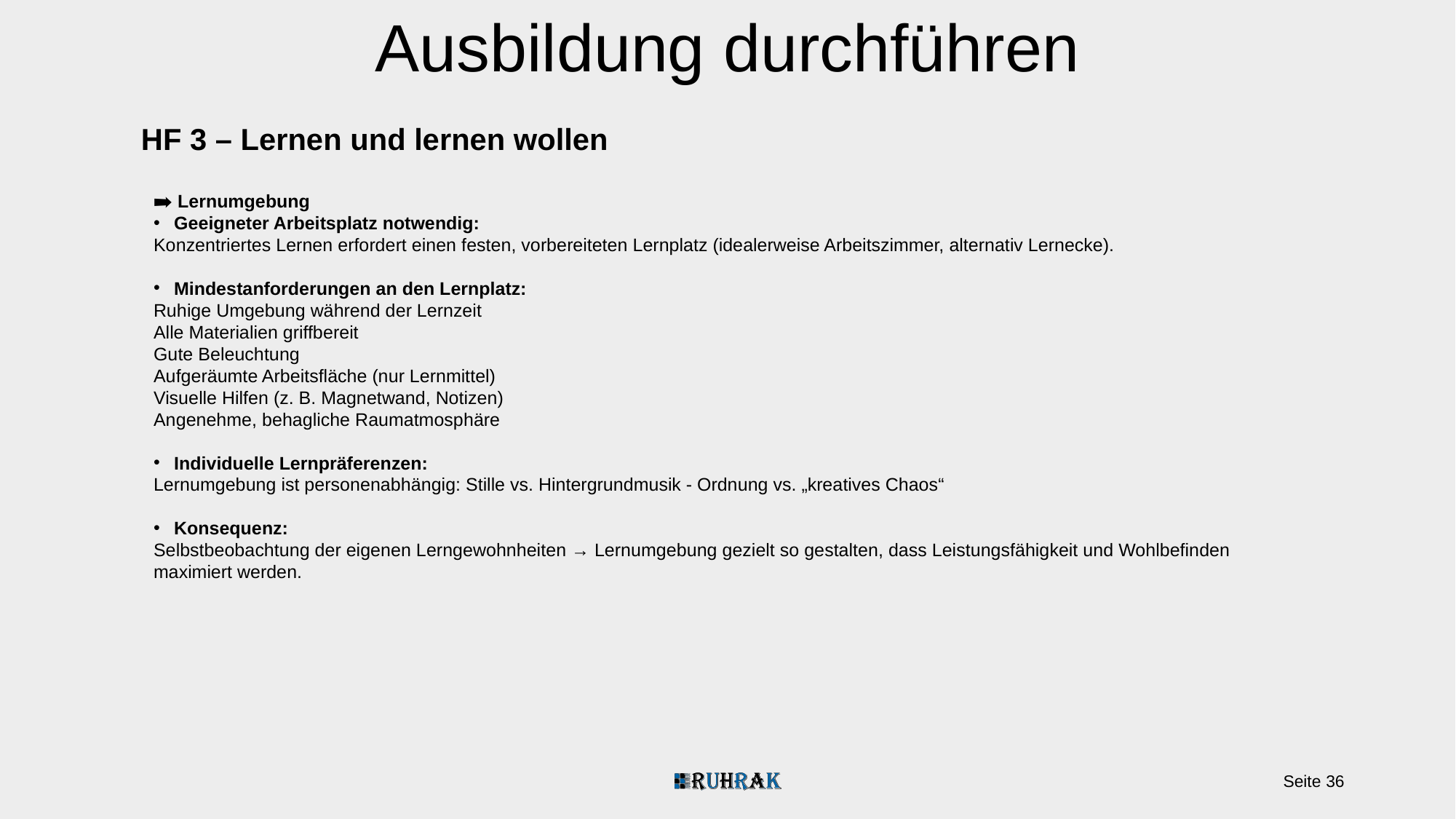

Ausbildung durchführen
HF 3 – Lernen und lernen wollen
➡️ Lernumgebung
Geeigneter Arbeitsplatz notwendig:
Konzentriertes Lernen erfordert einen festen, vorbereiteten Lernplatz (idealerweise Arbeitszimmer, alternativ Lernecke).

Mindestanforderungen an den Lernplatz:
Ruhige Umgebung während der Lernzeit
Alle Materialien griffbereit
Gute Beleuchtung
Aufgeräumte Arbeitsfläche (nur Lernmittel)
Visuelle Hilfen (z. B. Magnetwand, Notizen)
Angenehme, behagliche Raumatmosphäre

Individuelle Lernpräferenzen:
Lernumgebung ist personenabhängig: Stille vs. Hintergrundmusik - Ordnung vs. „kreatives Chaos“

Konsequenz:
Selbstbeobachtung der eigenen Lerngewohnheiten → Lernumgebung gezielt so gestalten, dass Leistungsfähigkeit und Wohlbefinden maximiert werden.
Seite 36